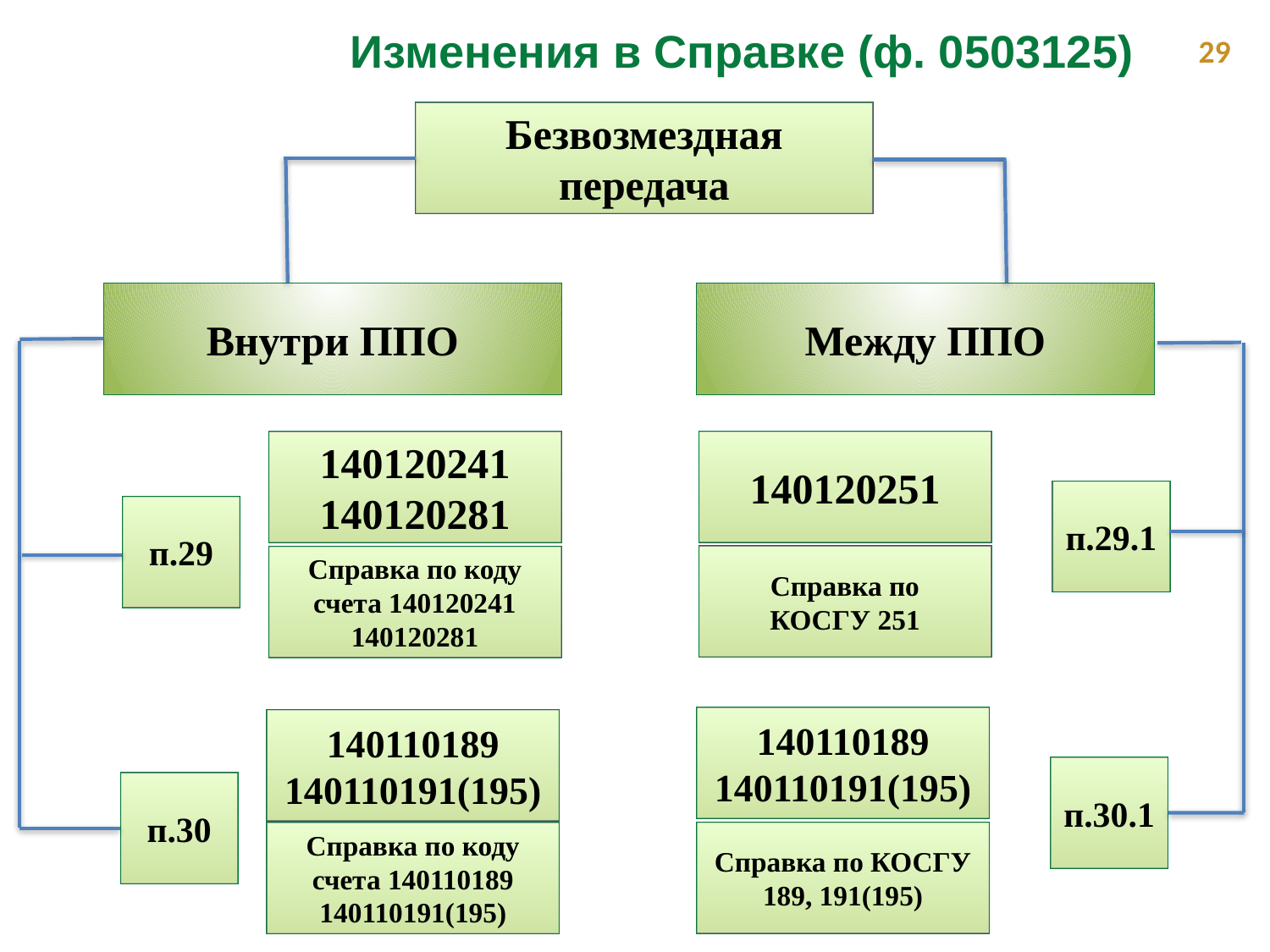

Изменения в Справке (ф. 0503125)
29
Безвозмездная передача
Внутри ППО
Между ППО
140120251
140120241
140120281
п.29.1
п.29
Справка по
КОСГУ 251
Справка по коду счета 140120241
140120281
140110189
140110191(195)
140110189
140110191(195)
п.30.1
п.30
Справка по КОСГУ 189, 191(195)
Справка по коду счета 140110189
140110191(195)